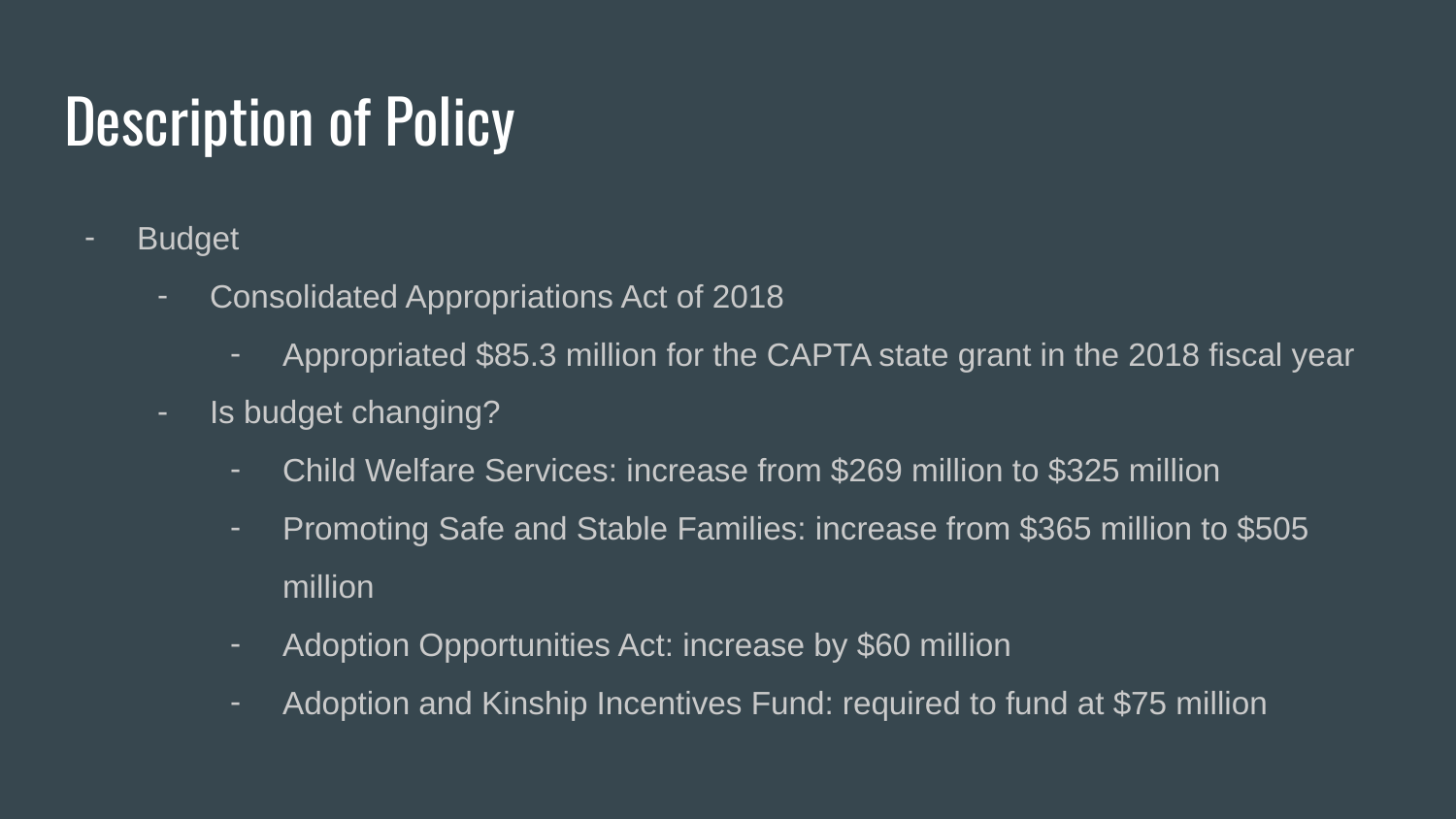

# Description of Policy
Budget
Consolidated Appropriations Act of 2018
Appropriated $85.3 million for the CAPTA state grant in the 2018 fiscal year
Is budget changing?
Child Welfare Services: increase from $269 million to $325 million
Promoting Safe and Stable Families: increase from $365 million to $505 million
Adoption Opportunities Act: increase by $60 million
Adoption and Kinship Incentives Fund: required to fund at $75 million